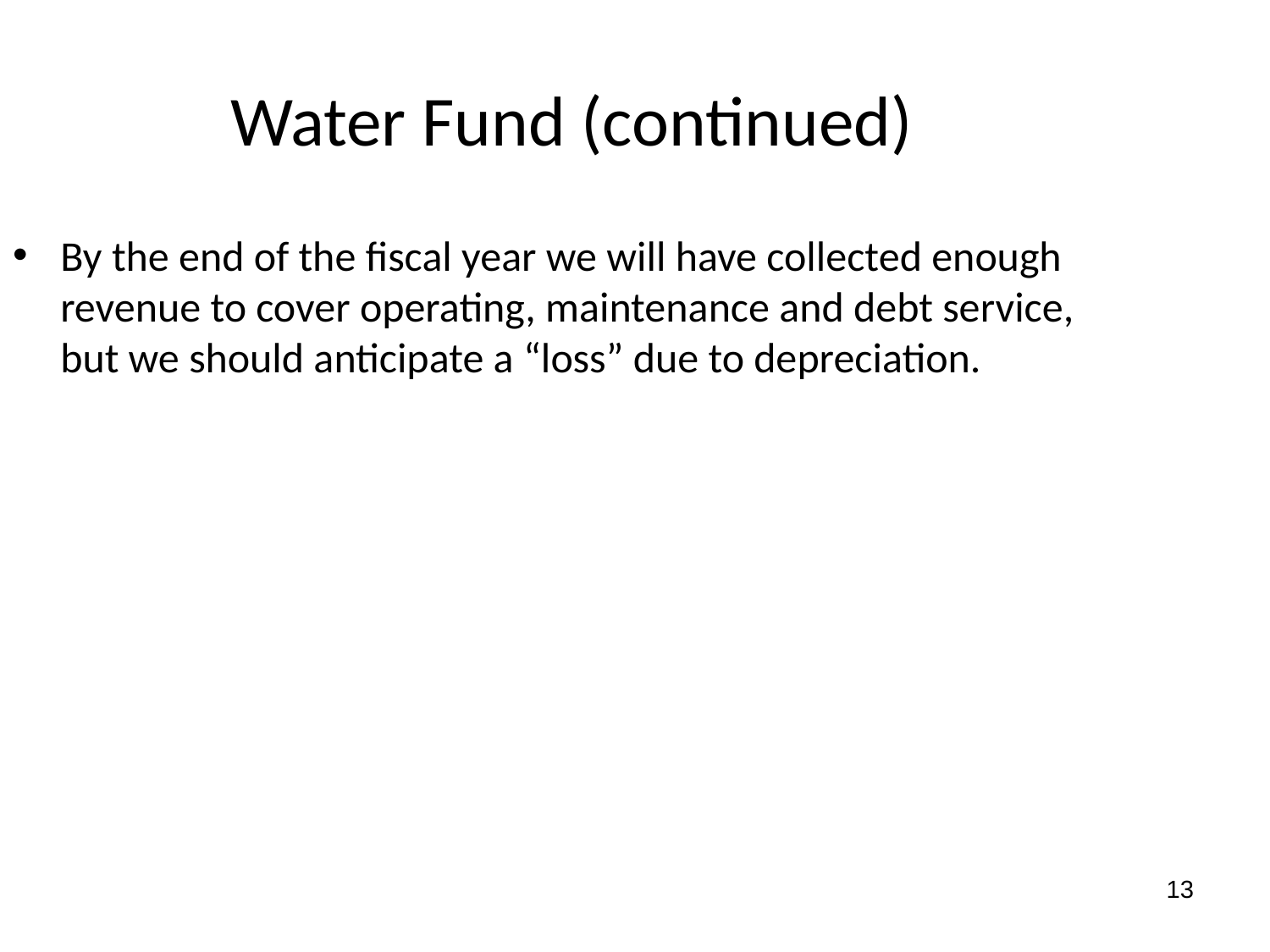

Water Fund (continued)
By the end of the fiscal year we will have collected enough revenue to cover operating, maintenance and debt service, but we should anticipate a “loss” due to depreciation.
13